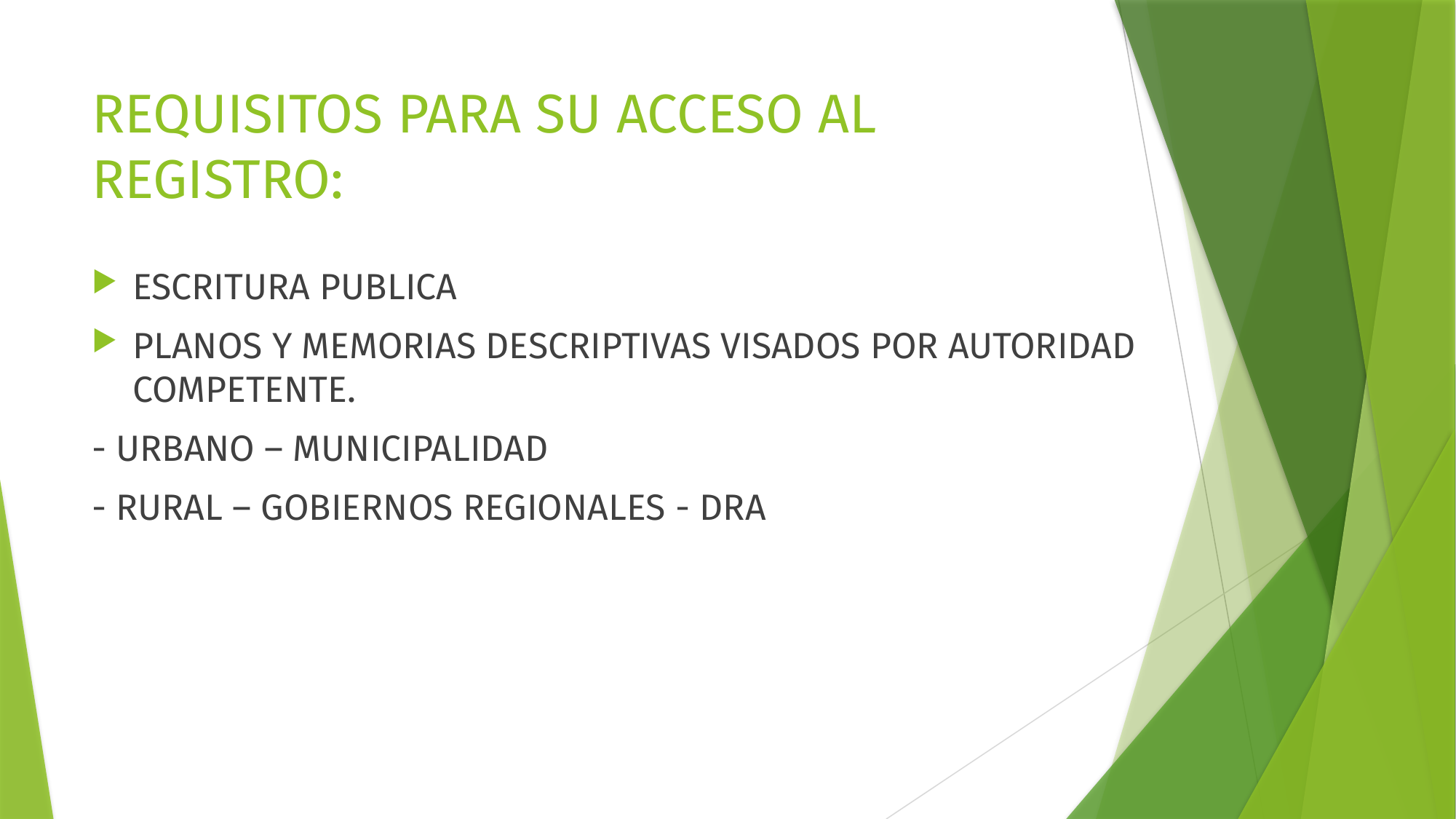

# REQUISITOS PARA SU ACCESO AL REGISTRO:
ESCRITURA PUBLICA
PLANOS Y MEMORIAS DESCRIPTIVAS VISADOS POR AUTORIDAD COMPETENTE.
- URBANO – MUNICIPALIDAD
- RURAL – GOBIERNOS REGIONALES - DRA